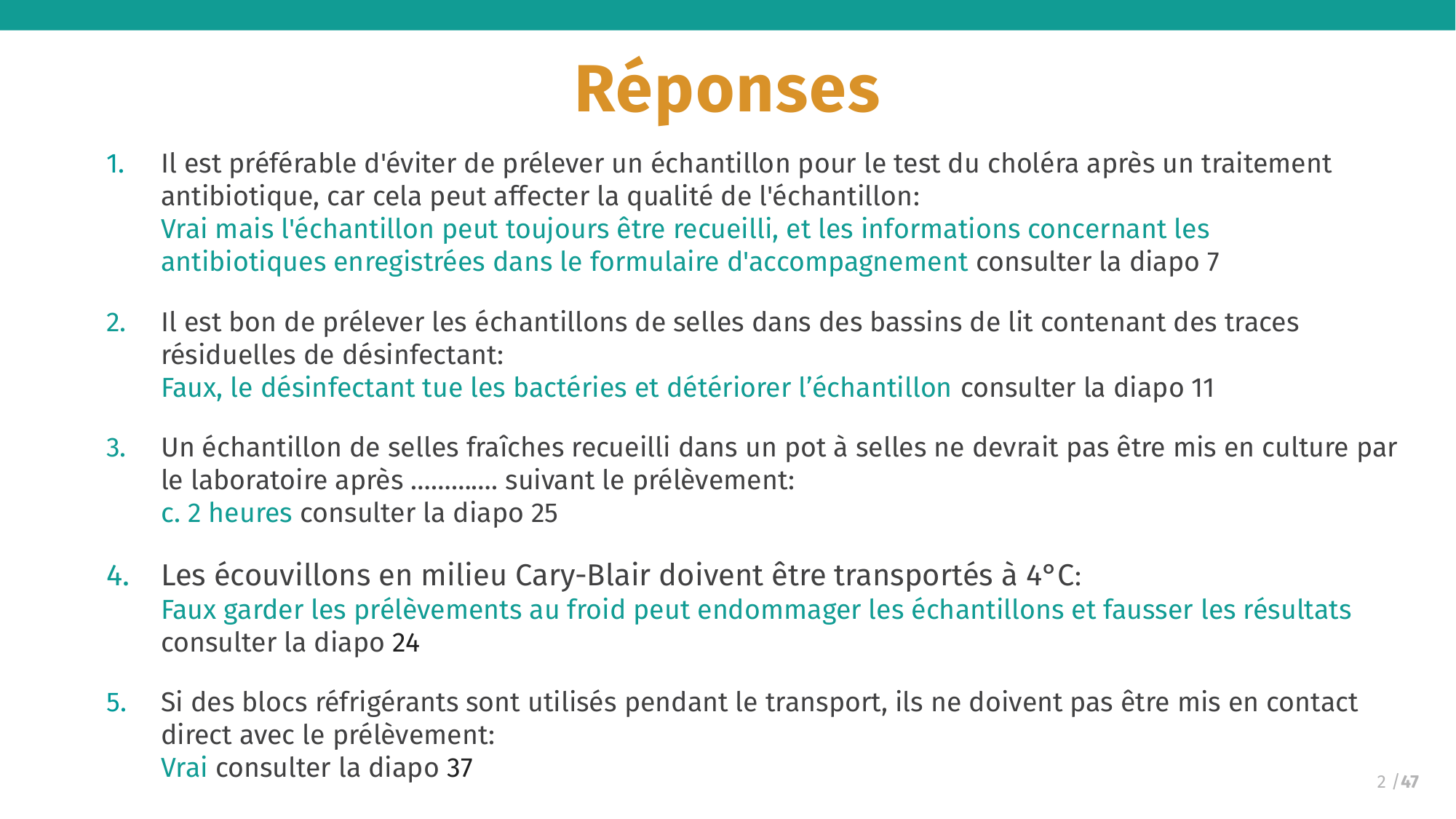

# Réponses
Il est préférable d'éviter de prélever un échantillon pour le test du choléra après un traitement antibiotique, car cela peut affecter la qualité de l'échantillon:
Vrai mais l'échantillon peut toujours être recueilli, et les informations concernant les antibiotiques enregistrées dans le formulaire d'accompagnement consulter la diapo 7
Il est bon de prélever les échantillons de selles dans des bassins de lit contenant des traces résiduelles de désinfectant:
Faux, le désinfectant tue les bactéries et détériorer l’échantillon consulter la diapo 11
Un échantillon de selles fraîches recueilli dans un pot à selles ne devrait pas être mis en culture par le laboratoire après …………. suivant le prélèvement: 
c. 2 heures consulter la diapo 25
Les écouvillons en milieu Cary-Blair doivent être transportés à 4°C:
Faux garder les prélèvements au froid peut endommager les échantillons et fausser les résultats consulter la diapo 24
Si des blocs réfrigérants sont utilisés pendant le transport, ils ne doivent pas être mis en contact direct avec le prélèvement:
Vrai consulter la diapo 37

2 /47